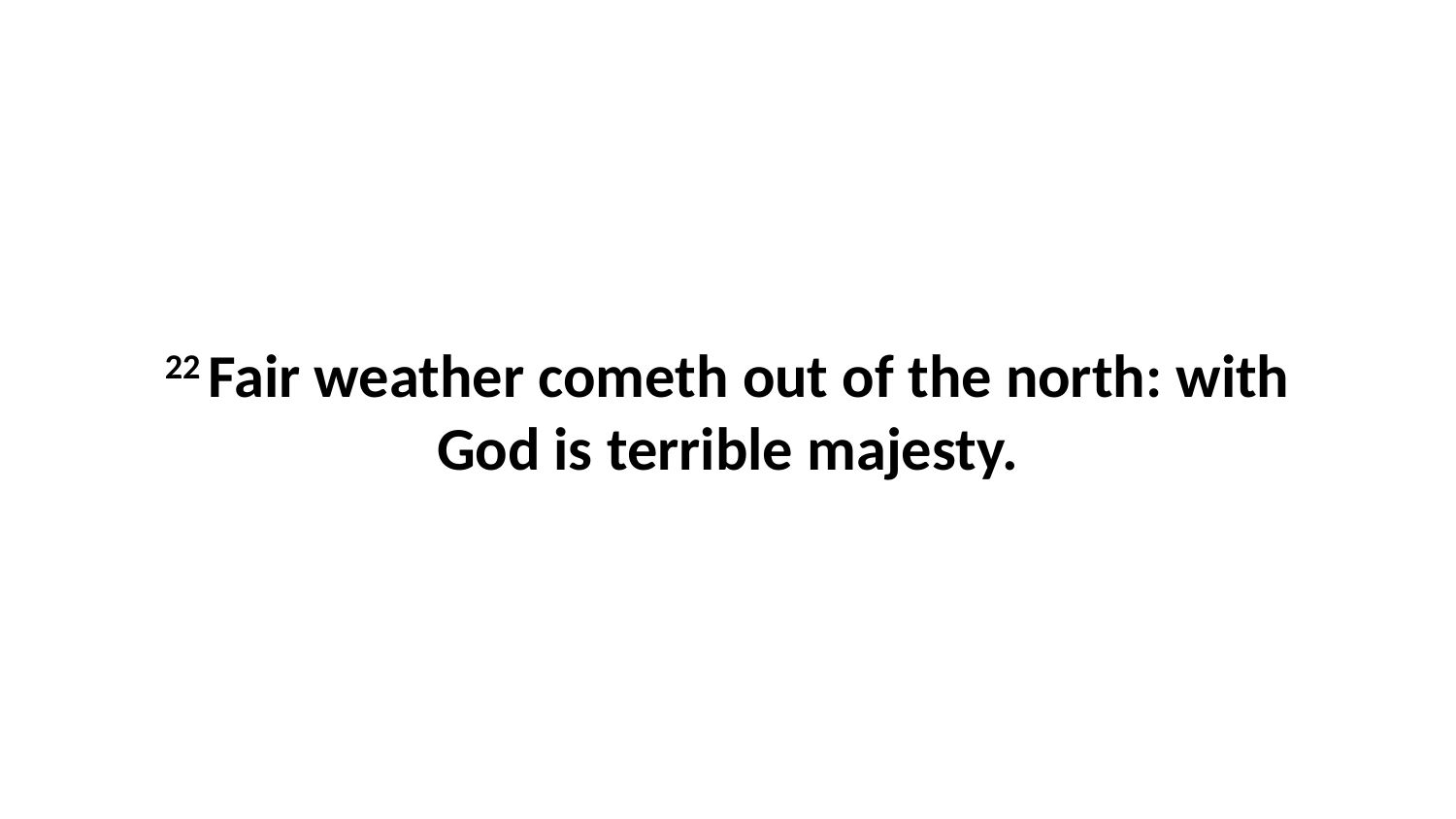

22 Fair weather cometh out of the north: with God is terrible majesty.